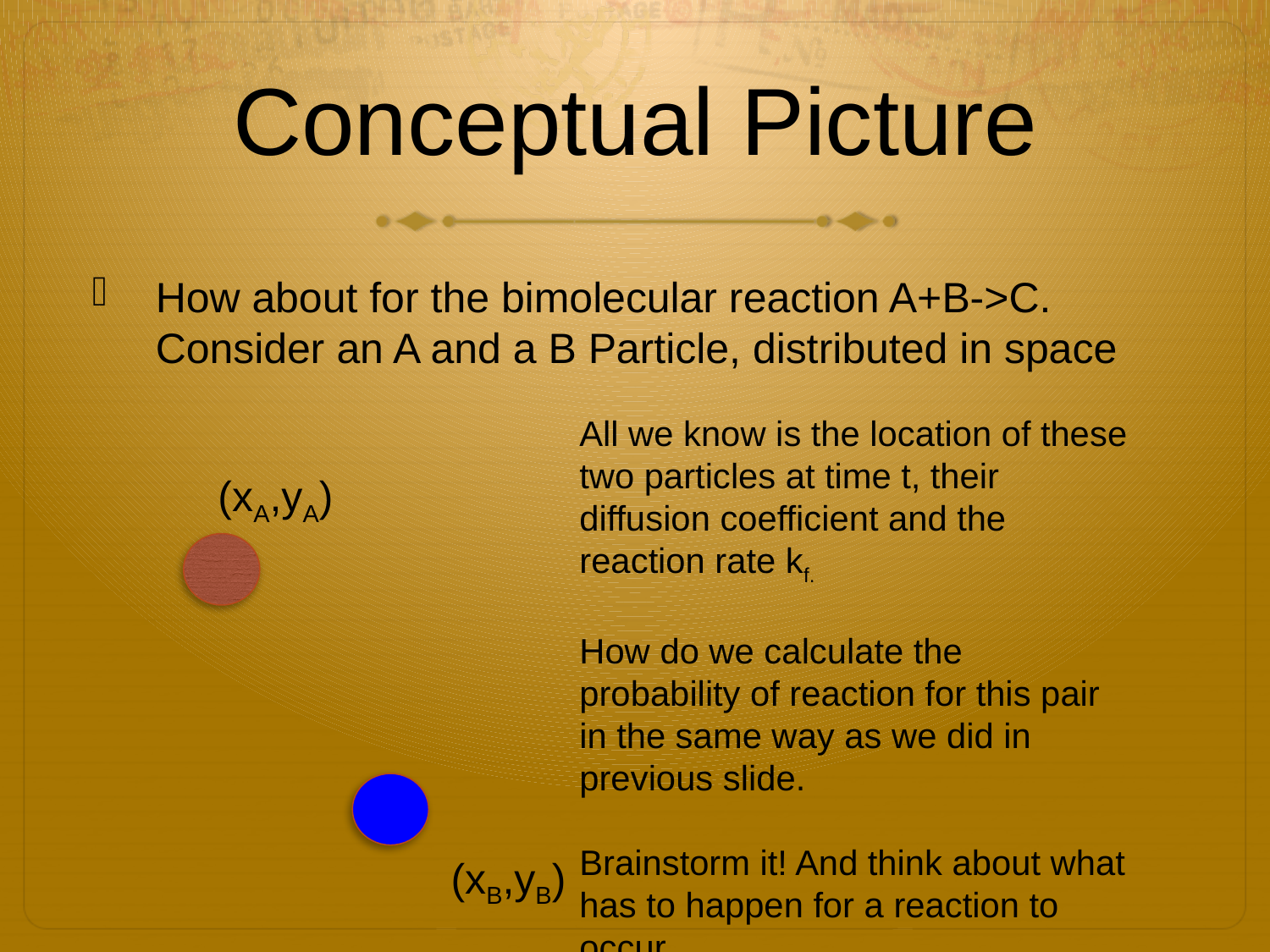

# Conceptual Picture
How about for the bimolecular reaction A+B->C. Consider an A and a B Particle, distributed in space
All we know is the location of these two particles at time t, their diffusion coefficient and the reaction rate kf.

How do we calculate the probability of reaction for this pair in the same way as we did in previous slide.

Brainstorm it! And think about what has to happen for a reaction to occur
(xA,yA)

(xB,yB)